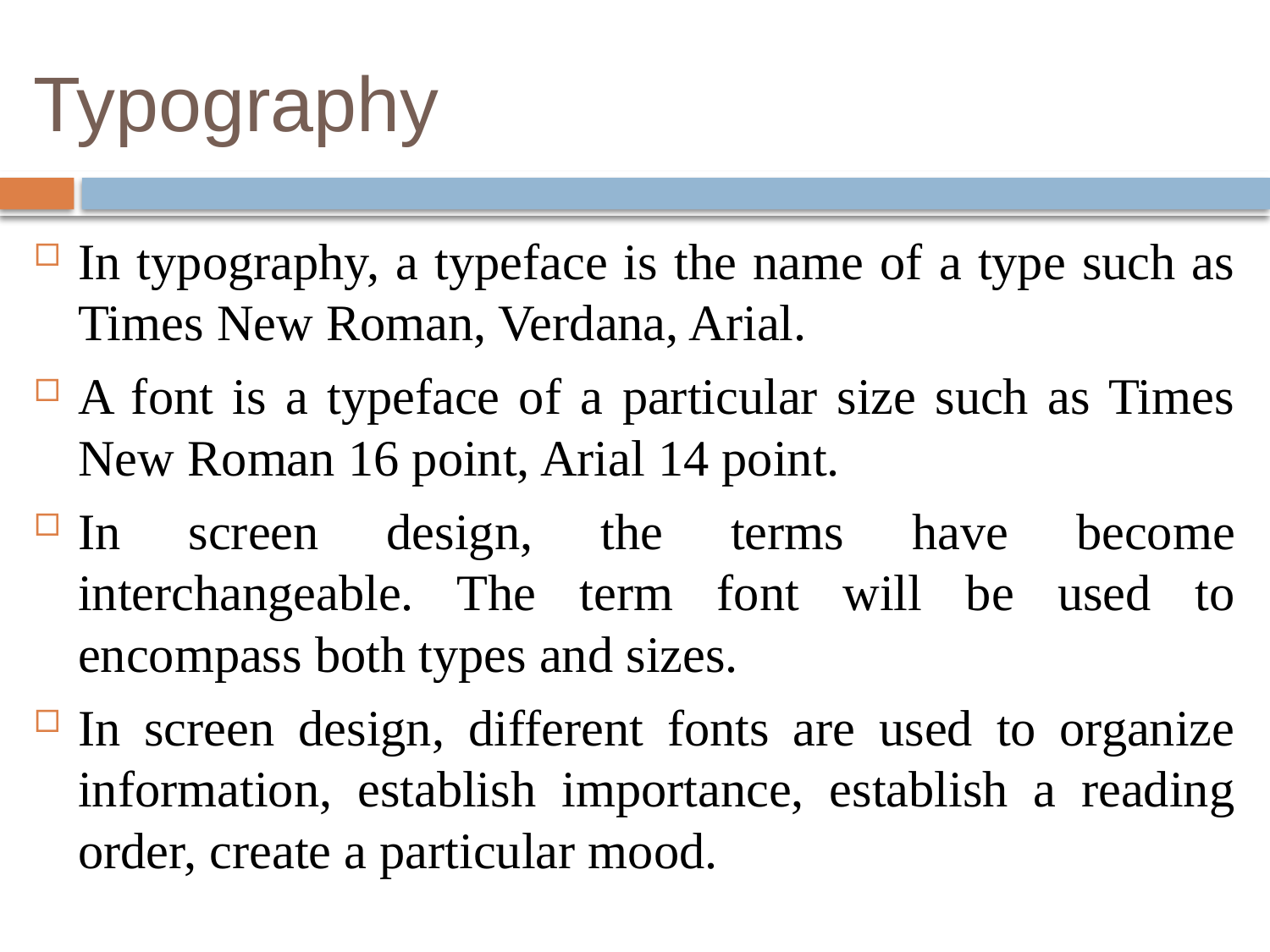

# Typography
In typography, a typeface is the name of a type such as Times New Roman, Verdana, Arial.
A font is a typeface of a particular size such as Times New Roman 16 point, Arial 14 point.
In screen design, the terms have become interchangeable. The term font will be used to encompass both types and sizes.
In screen design, different fonts are used to organize information, establish importance, establish a reading order, create a particular mood.